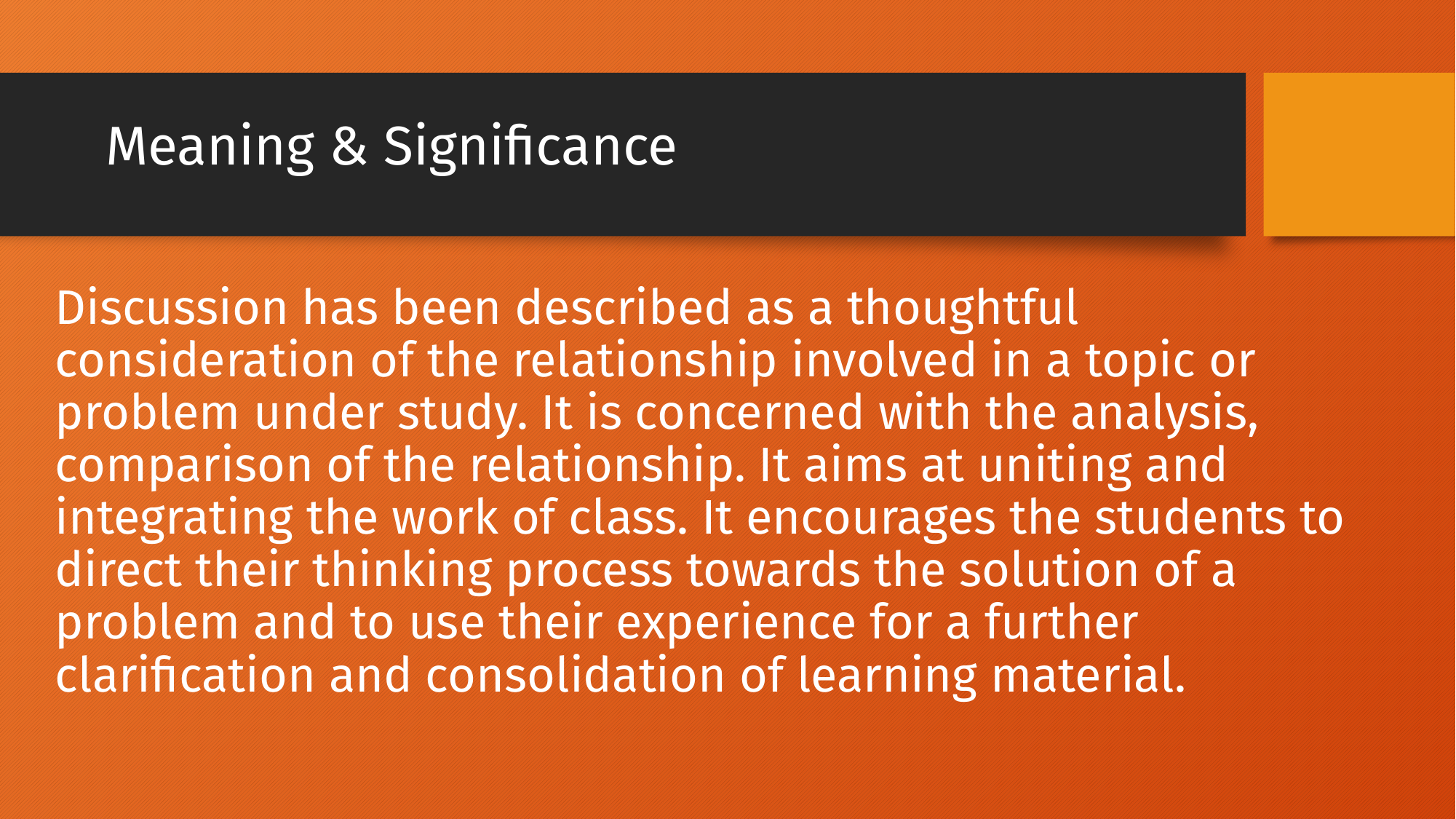

# Meaning & Significance
Discussion has been described as a thoughtful consideration of the relationship involved in a topic or problem under study. It is concerned with the analysis, comparison of the relationship. It aims at uniting and integrating the work of class. It encourages the students to direct their thinking process towards the solution of a problem and to use their experience for a further clarification and consolidation of learning material.